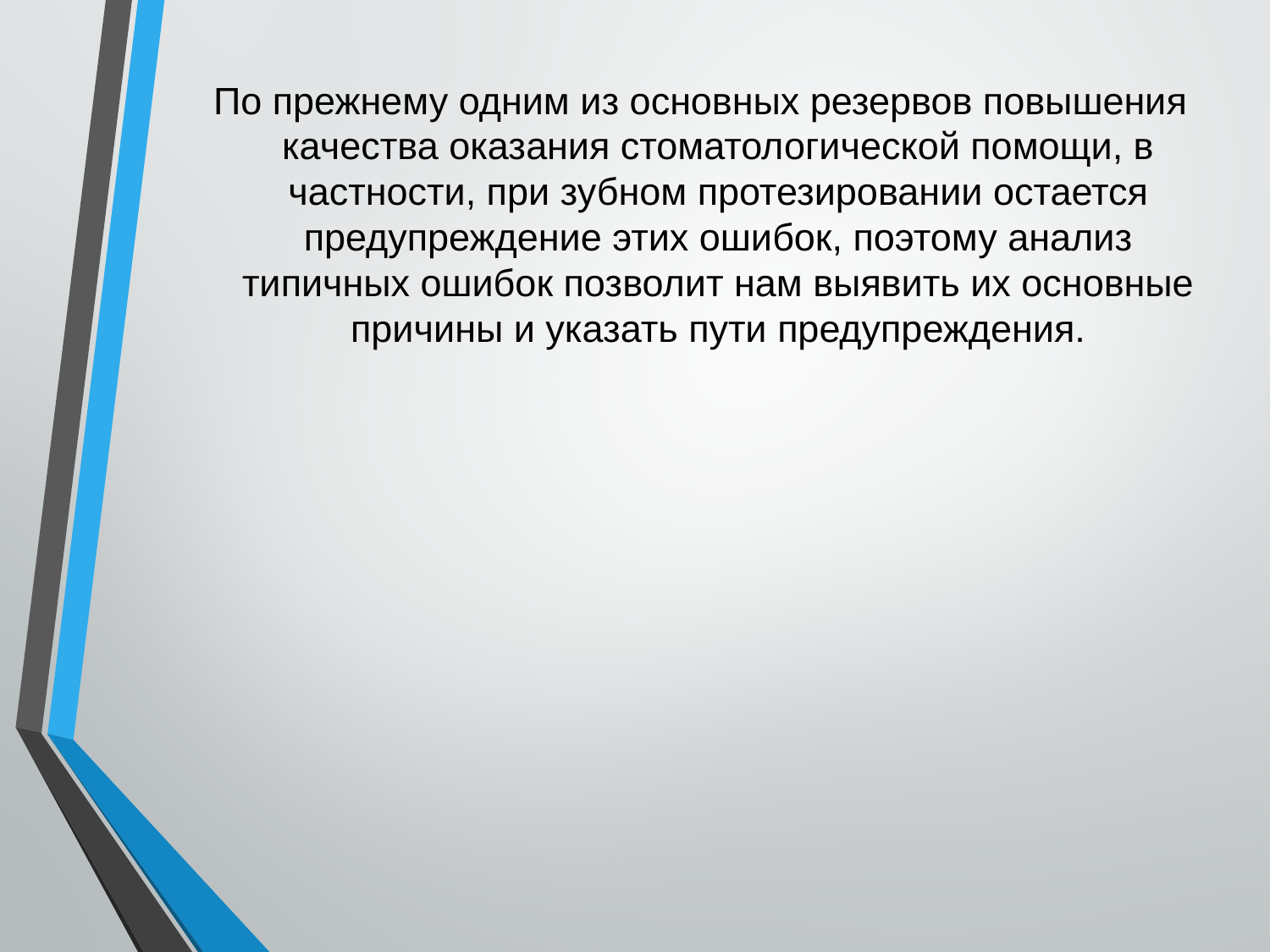

По прежнему одним из основных резервов повышения качества оказания стоматологической помощи, в частности, при зубном протезировании остается предупреждение этих ошибок, поэтому анализ типичных ошибок позволит нам выявить их основные причины и указать пути предупреждения.